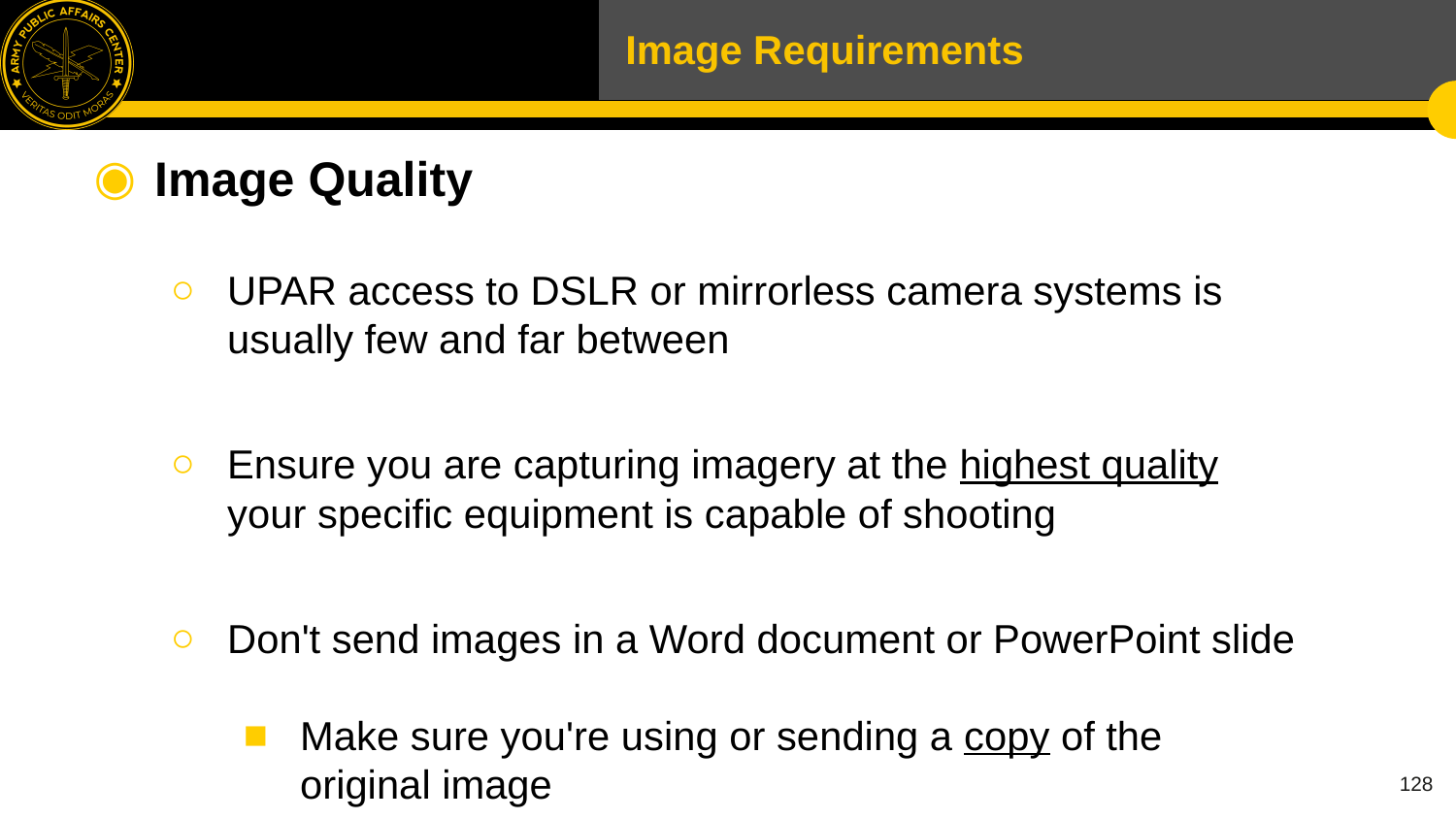

# Image Requirements
Image Quality
UPAR access to DSLR or mirrorless camera systems is usually few and far between

Ensure you are capturing imagery at the highest quality your specific equipment is capable of shooting

Don't send images in a Word document or PowerPoint slide
Make sure you're using or sending a copy of the original image
128